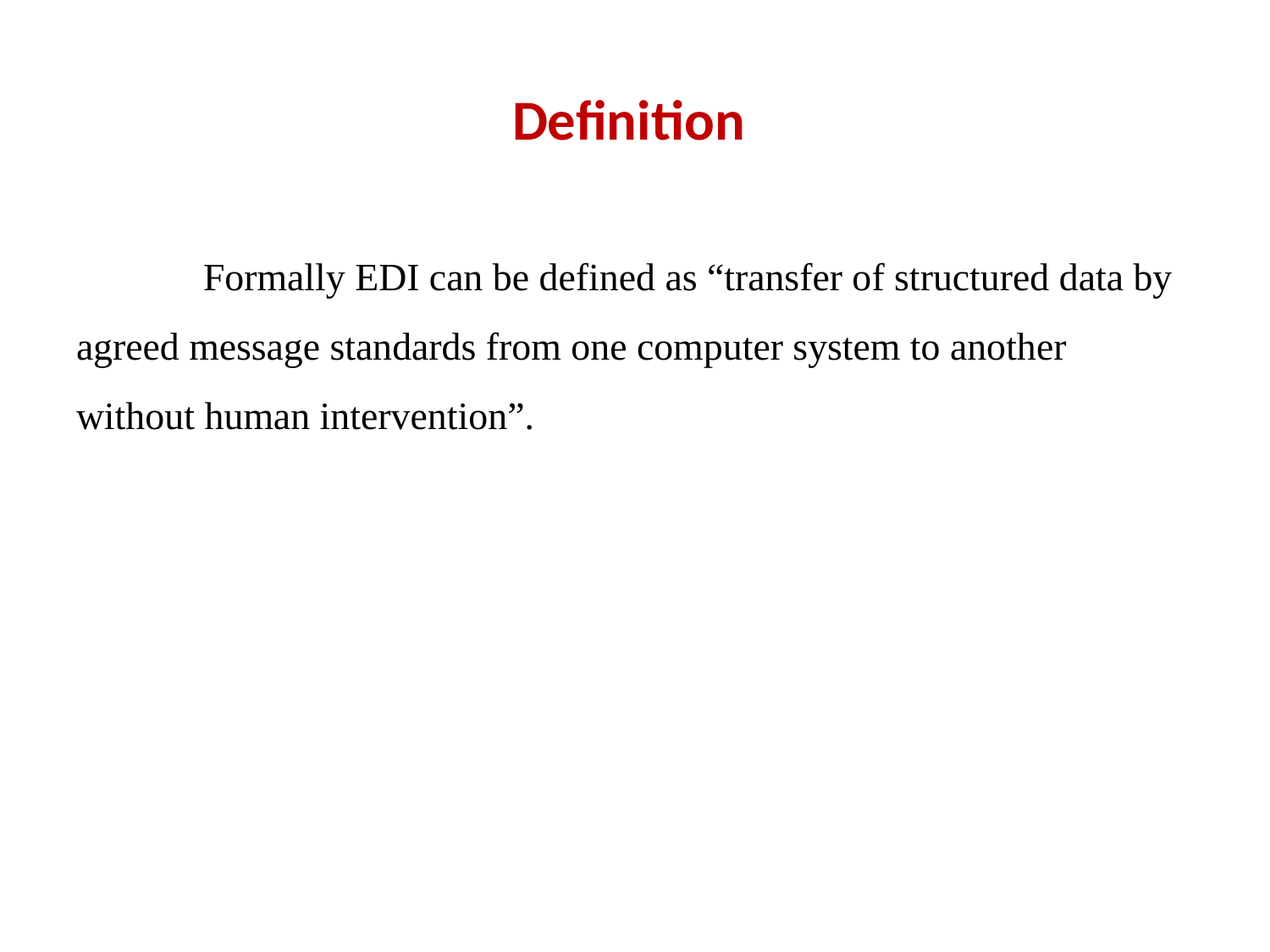

# Definition
	Formally EDI can be defined as “transfer of structured data by agreed message standards from one computer system to another without human intervention”.